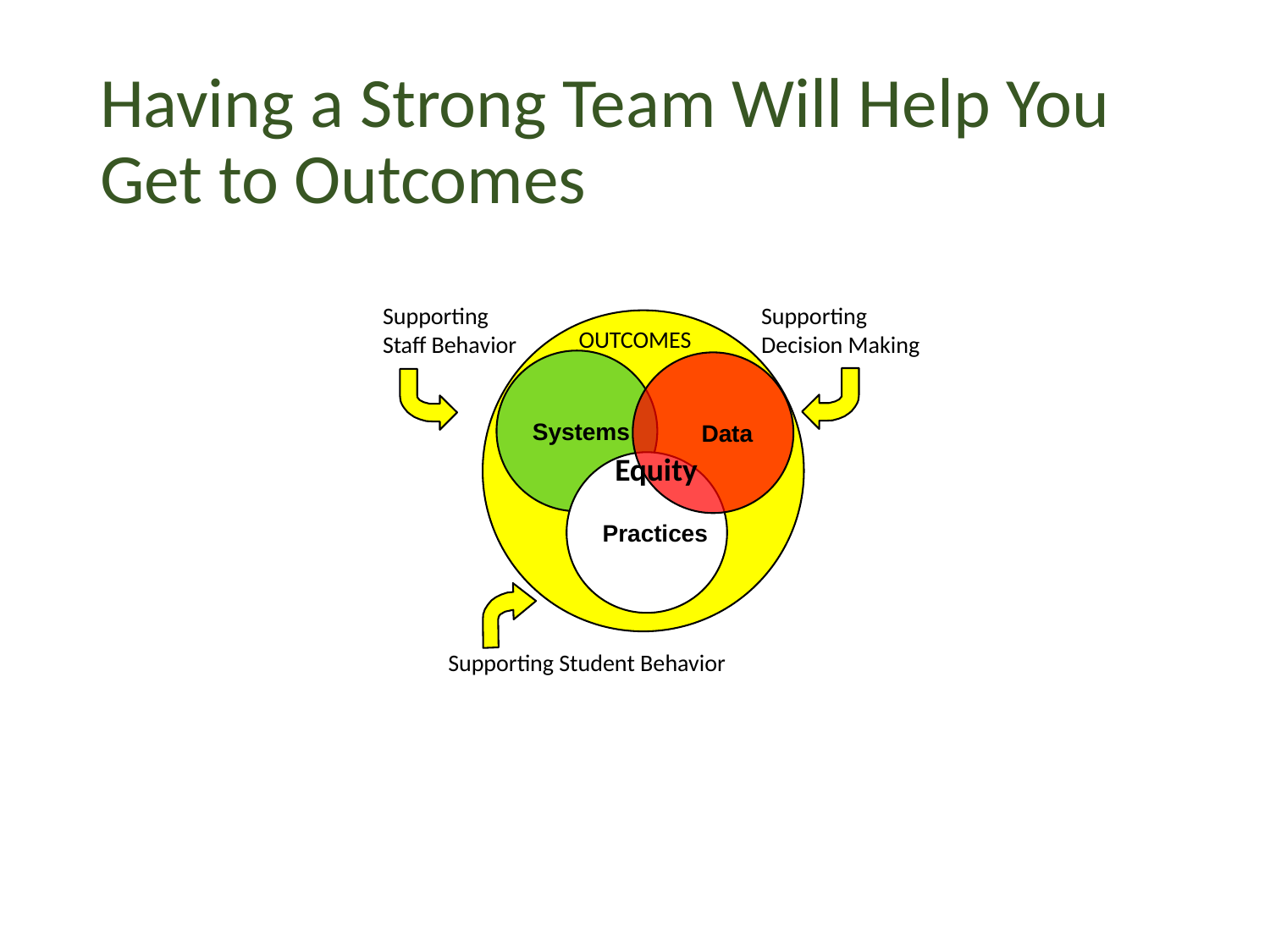

# Having a Strong Team Will Help You Get to Outcomes
Supporting
Staff Behavior
Systems

Supporting
Decision Making
     Data

OUTCOMES
Equity
Practices

Supporting Student Behavior